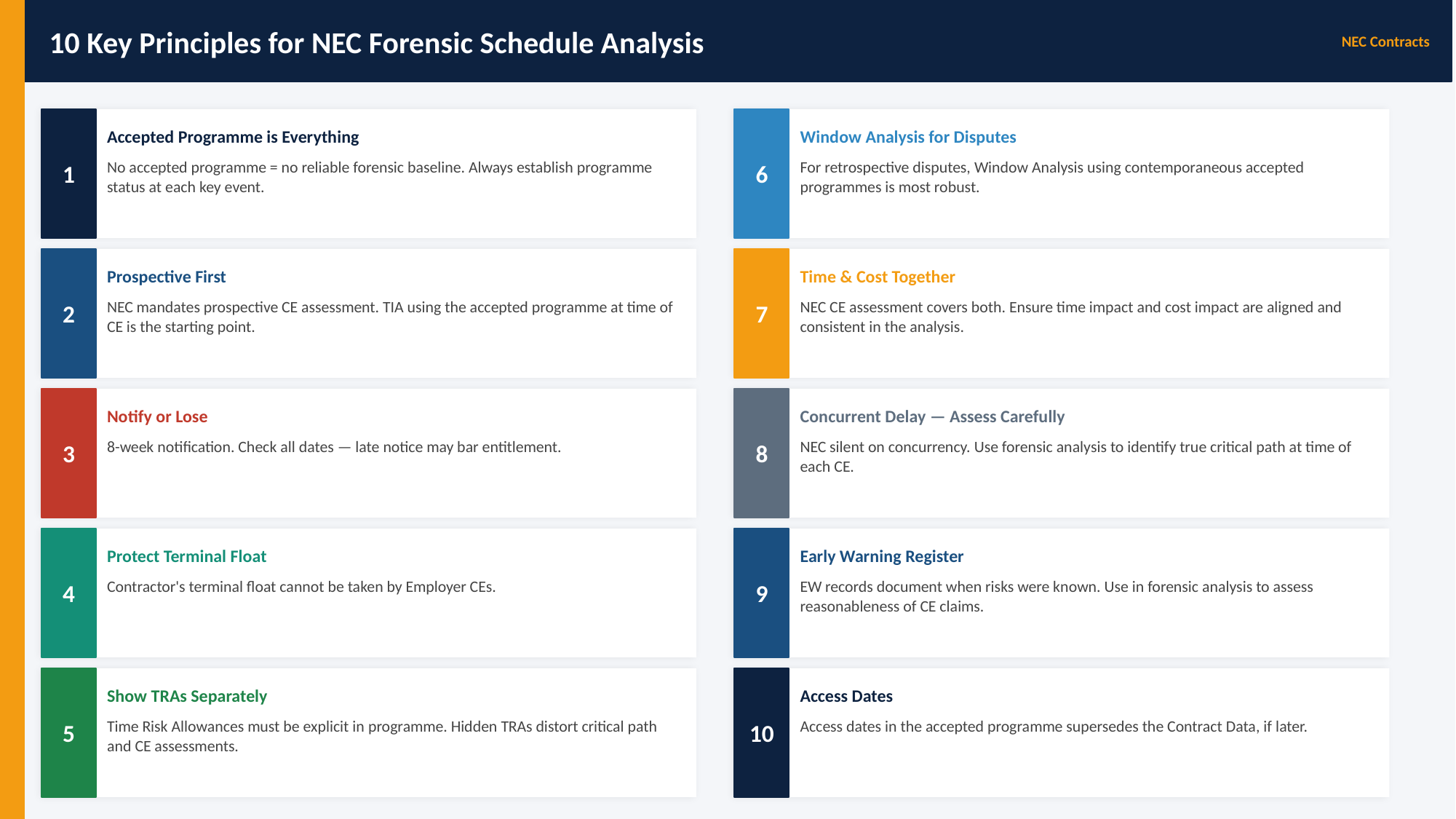

10 Key Principles for NEC Forensic Schedule Analysis
NEC Contracts

1

6
Accepted Programme is Everything
Window Analysis for Disputes
No accepted programme = no reliable forensic baseline. Always establish programme status at each key event.
For retrospective disputes, Window Analysis using contemporaneous accepted programmes is most robust.

2

7
Prospective First
Time & Cost Together
NEC mandates prospective CE assessment. TIA using the accepted programme at time of CE is the starting point.
NEC CE assessment covers both. Ensure time impact and cost impact are aligned and consistent in the analysis.

3

8
Notify or Lose
Concurrent Delay — Assess Carefully
8-week notification. Check all dates — late notice may bar entitlement.
NEC silent on concurrency. Use forensic analysis to identify true critical path at time of each CE.

4

9
Protect Terminal Float
Early Warning Register
Contractor's terminal float cannot be taken by Employer CEs.
EW records document when risks were known. Use in forensic analysis to assess reasonableness of CE claims.

5

10
Show TRAs Separately
Access Dates
Time Risk Allowances must be explicit in programme. Hidden TRAs distort critical path and CE assessments.
Access dates in the accepted programme supersedes the Contract Data, if later.